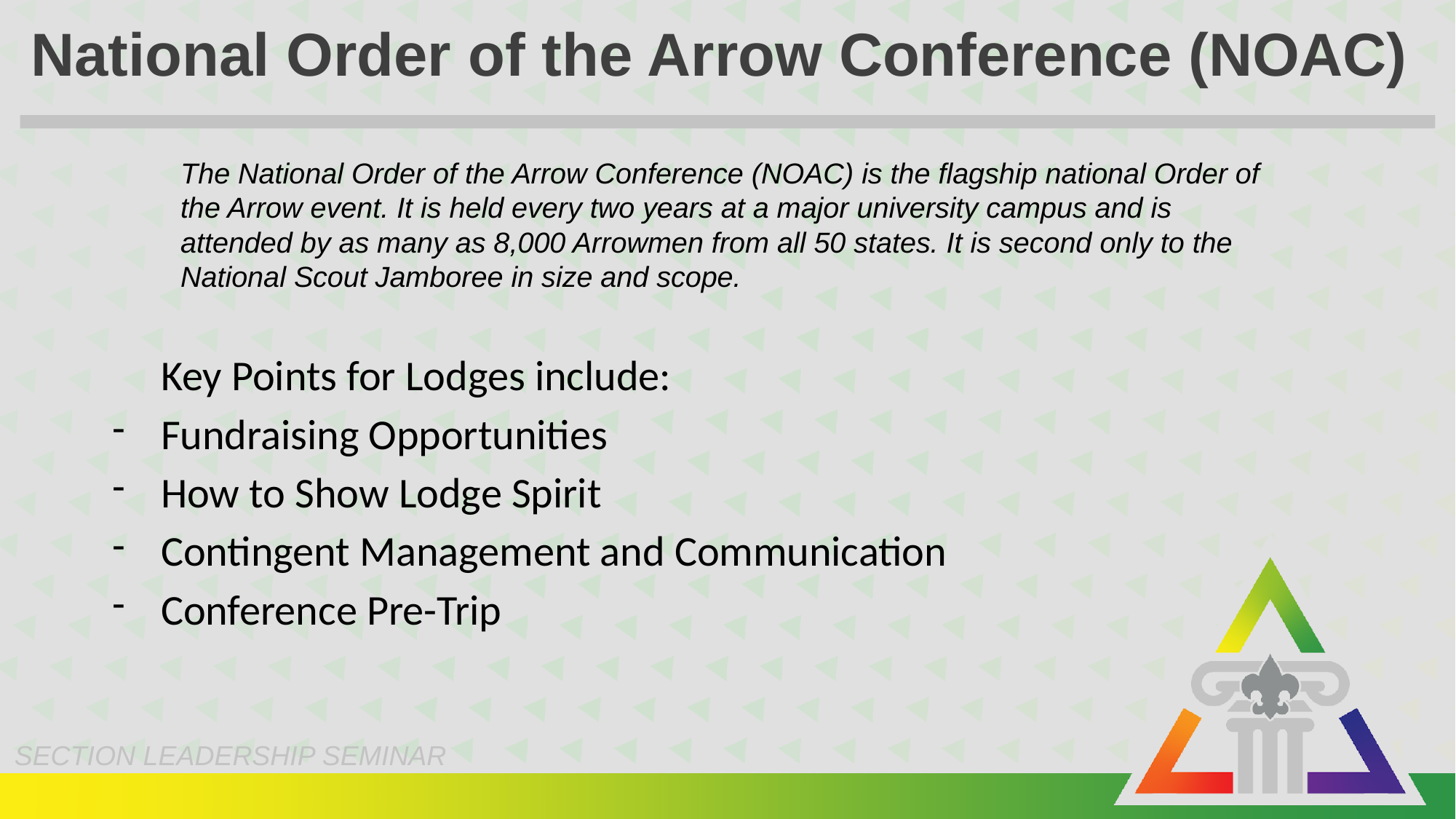

# National Order of the Arrow Conference (NOAC)
The National Order of the Arrow Conference (NOAC) is the flagship national Order of the Arrow event. It is held every two years at a major university campus and is attended by as many as 8,000 Arrowmen from all 50 states. It is second only to the National Scout Jamboree in size and scope.

Key Points for Lodges include:
Fundraising Opportunities
How to Show Lodge Spirit
Contingent Management and Communication
Conference Pre-Trip